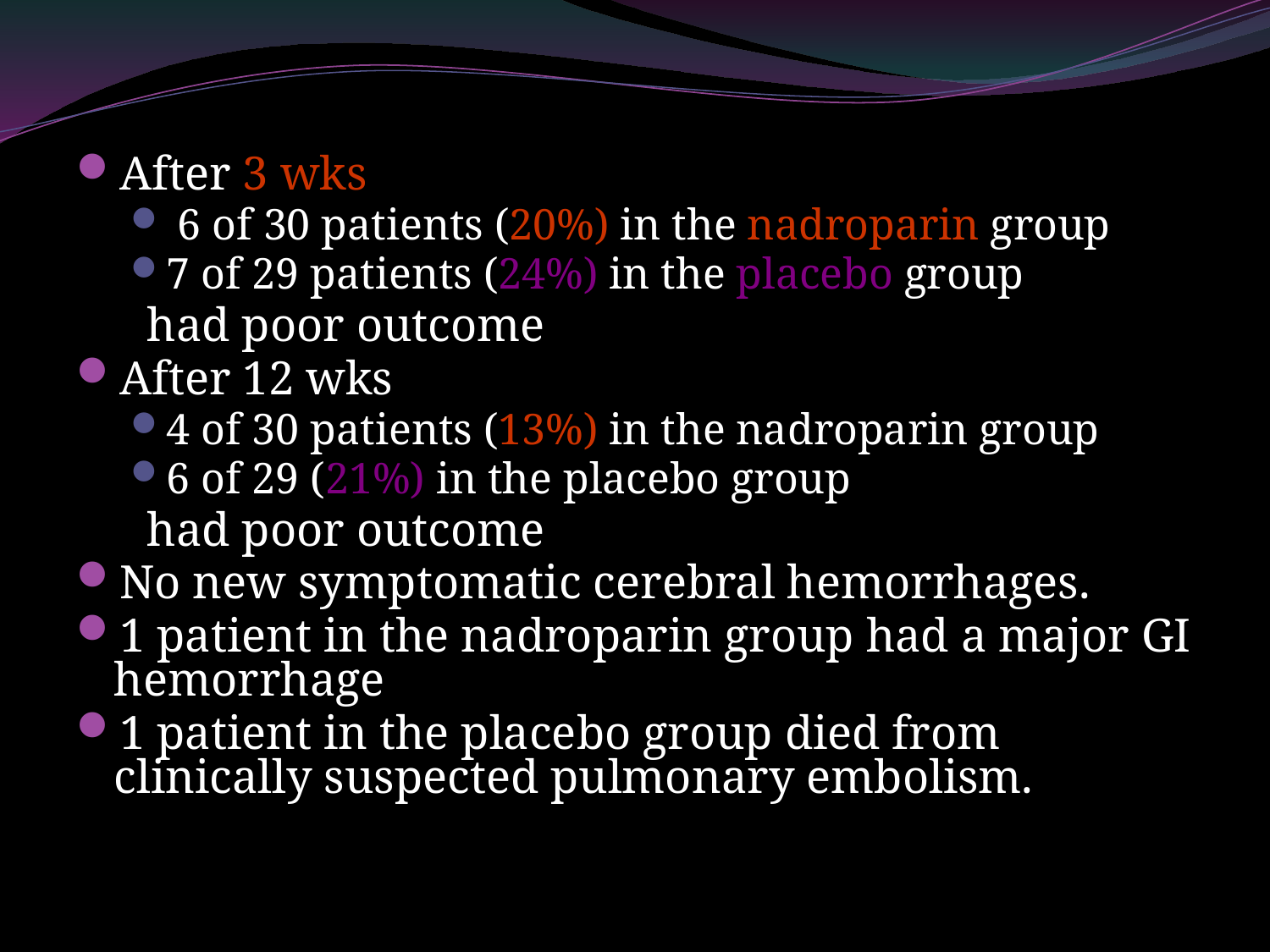

After 3 wks
 6 of 30 patients (20%) in the nadroparin group
7 of 29 patients (24%) in the placebo group
      had poor outcome
After 12 wks
4 of 30 patients (13%) in the nadroparin group
6 of 29 (21%) in the placebo group
      had poor outcome
No new symptomatic cerebral hemorrhages.
1 patient in the nadroparin group had a major GI hemorrhage
1 patient in the placebo group died from clinically suspected pulmonary embolism.
#